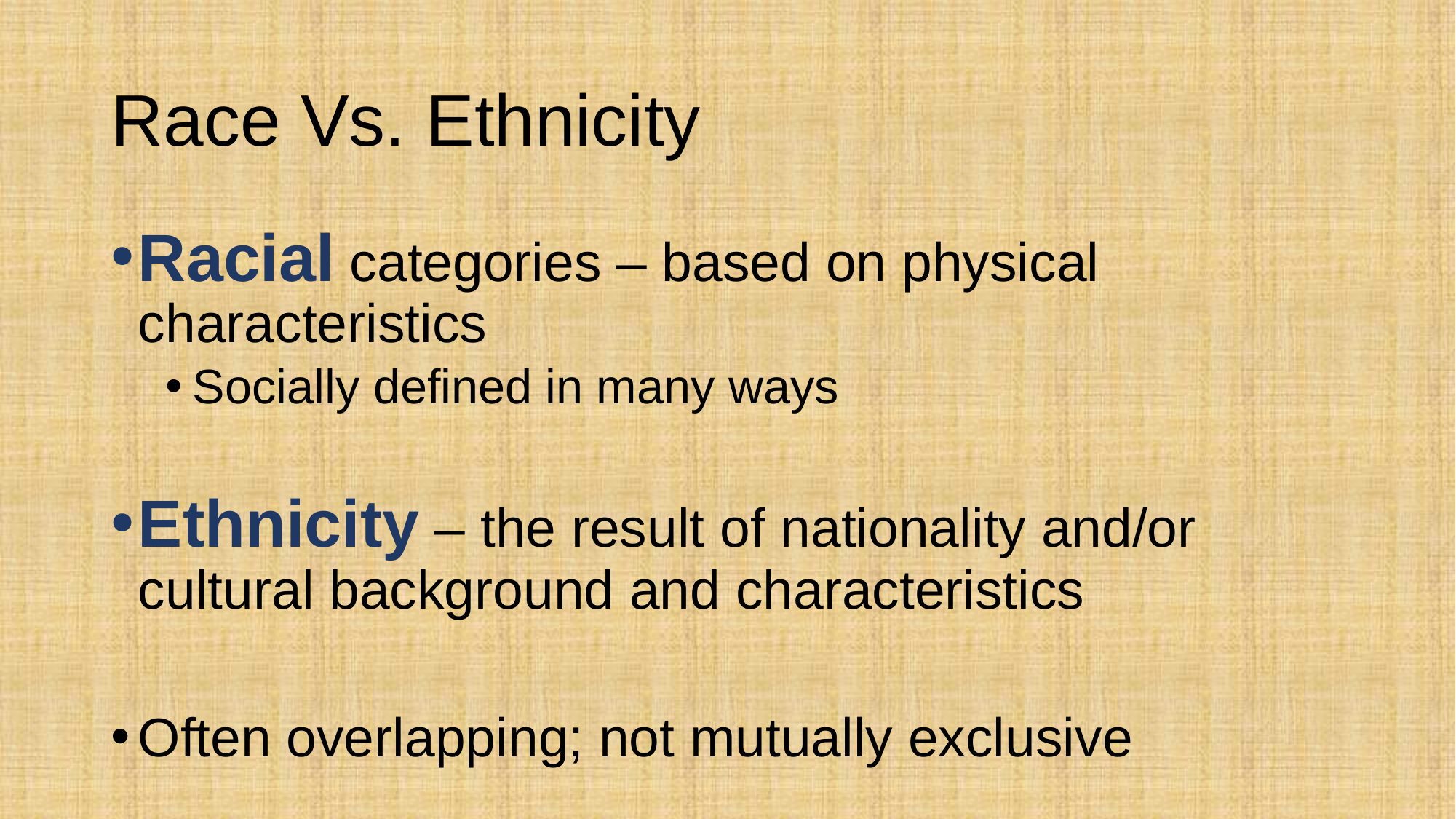

# Race Vs. Ethnicity
Racial categories – based on physical characteristics
Socially defined in many ways

Ethnicity – the result of nationality and/or cultural background and characteristics

Often overlapping; not mutually exclusive